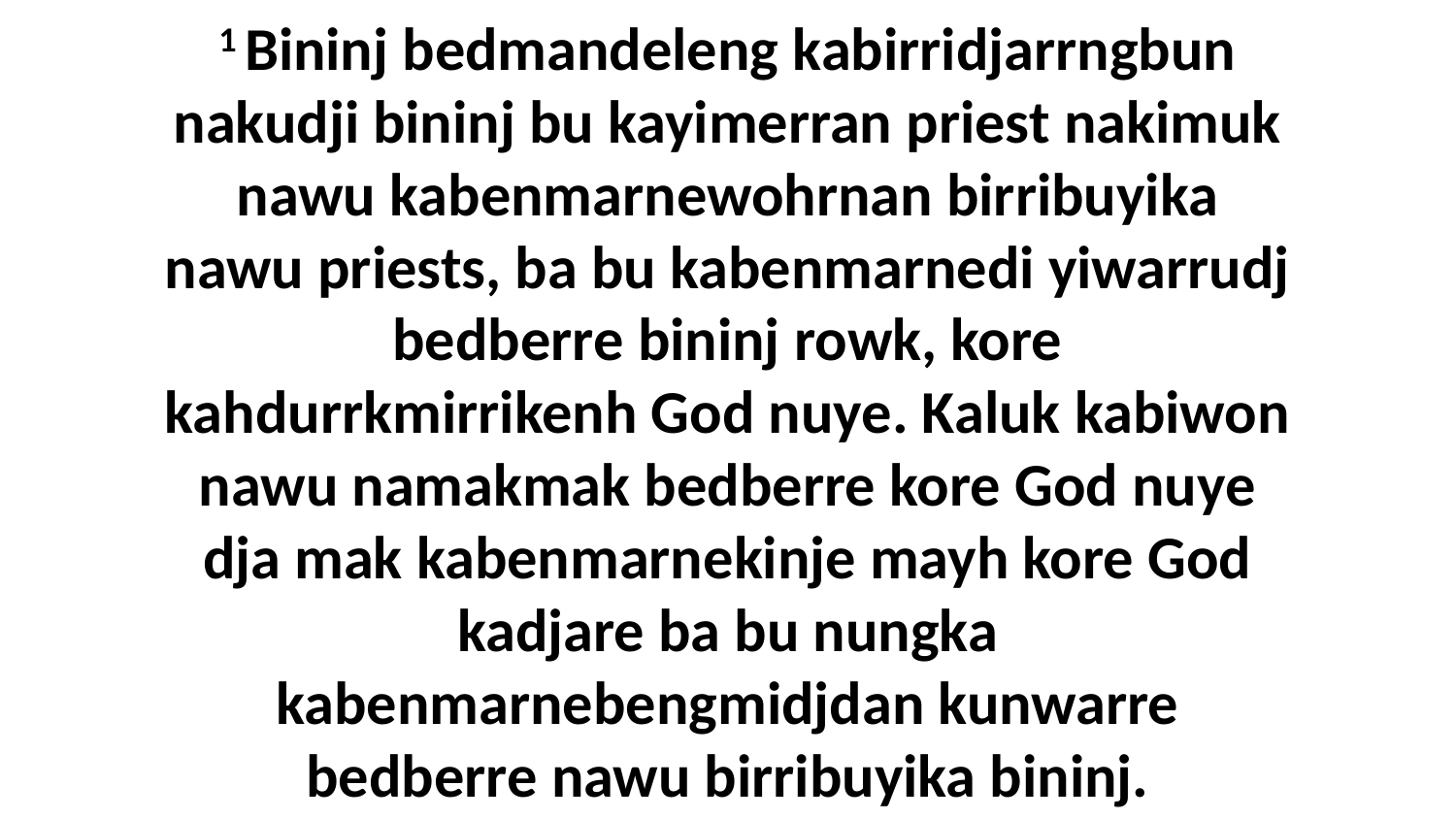

1 Bininj bedmandeleng kabirridjarrngbun nakudji bininj bu kayimerran priest nakimuk nawu kabenmarnewohrnan birribuyika nawu priests, ba bu kabenmarnedi yiwarrudj bedberre bininj rowk, kore kahdurrkmirrikenh God nuye. Kaluk kabiwon nawu namakmak bedberre kore God nuye dja mak kabenmarnekinje mayh kore God kadjare ba bu nungka kabenmarnebengmidjdan kunwarre bedberre nawu birribuyika bininj.